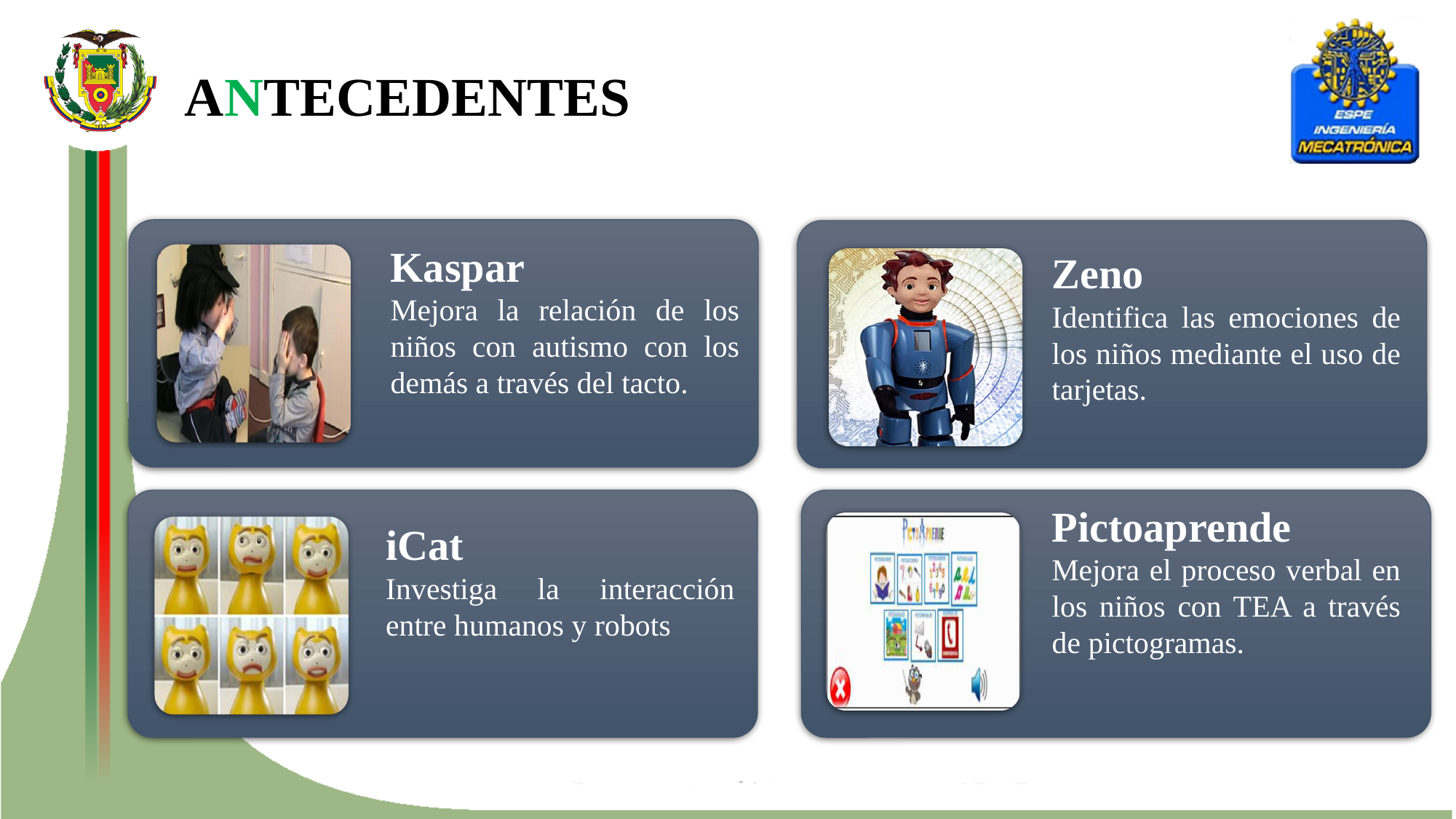

# ANTECEDENTES

Kaspar
Mejora la relación de los niños con autismo con los demás a través del tacto.
Zeno
Identifica las emociones de los niños mediante el uso de tarjetas.

Pictoaprende
Mejora el proceso verbal en los niños con TEA a través de pictogramas.
iCat
Investiga la interacción entre humanos y robots